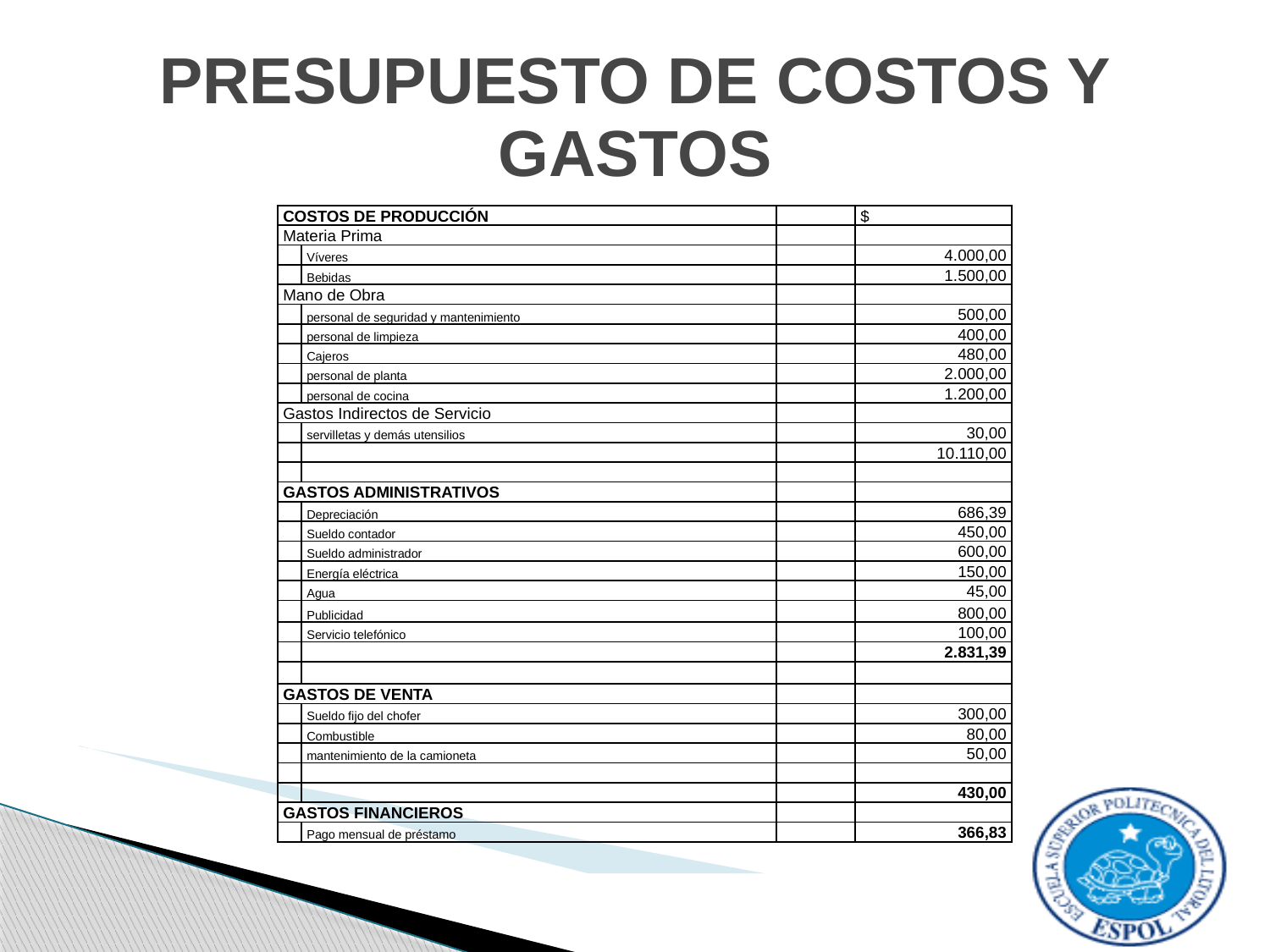

# PRESUPUESTO DE COSTOS Y GASTOS
| COSTOS DE PRODUCCIÓN |  |  | $ |
| --- | --- | --- | --- |
| Materia Prima |  |  |  |
|  | Víveres |  | 4.000,00 |
|  | Bebidas |  | 1.500,00 |
| Mano de Obra |  |  |  |
|  | personal de seguridad y mantenimiento |  | 500,00 |
|  | personal de limpieza |  | 400,00 |
|  | Cajeros |  | 480,00 |
|  | personal de planta |  | 2.000,00 |
|  | personal de cocina |  | 1.200,00 |
| Gastos Indirectos de Servicio |  |  |  |
|  | servilletas y demás utensilios |  | 30,00 |
|  |  |  | 10.110,00 |
|  |  |  |  |
| GASTOS ADMINISTRATIVOS |  |  |  |
|  | Depreciación |  | 686,39 |
|  | Sueldo contador |  | 450,00 |
|  | Sueldo administrador |  | 600,00 |
|  | Energía eléctrica |  | 150,00 |
|  | Agua |  | 45,00 |
|  | Publicidad |  | 800,00 |
|  | Servicio telefónico |  | 100,00 |
|  |  |  | 2.831,39 |
|  |  |  |  |
| GASTOS DE VENTA |  |  |  |
|  | Sueldo fijo del chofer |  | 300,00 |
|  | Combustible |  | 80,00 |
|  | mantenimiento de la camioneta |  | 50,00 |
|  |  |  |  |
|  |  |  | 430,00 |
| GASTOS FINANCIEROS |  |  |  |
|  | Pago mensual de préstamo |  | 366,83 |